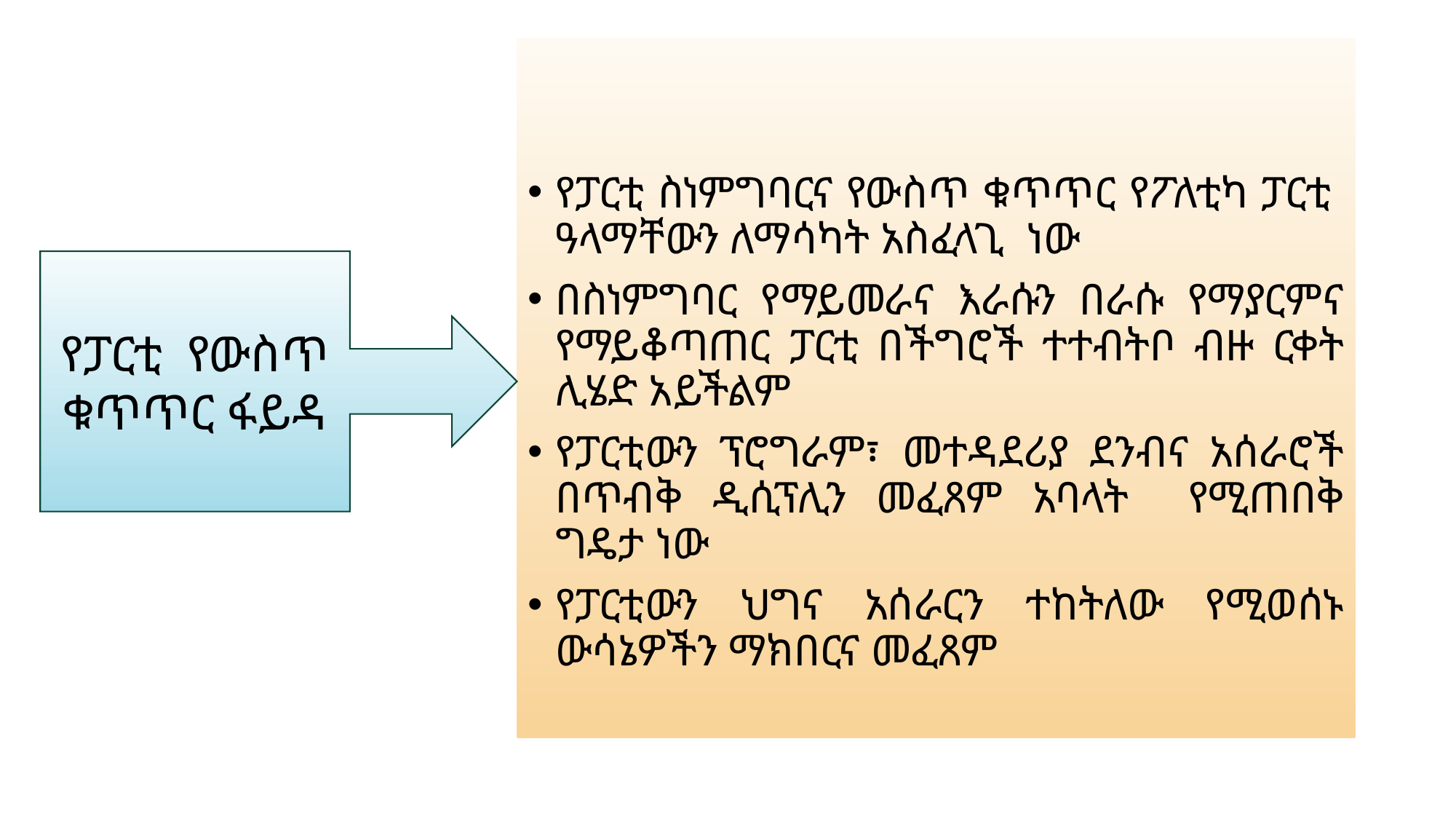

የፓርቲ ስነምግባርና የውስጥ ቁጥጥር የፖለቲካ ፓርቲ  ዓላማቸውን ለማሳካት አስፈላጊ  ነው
በስነምግባር የማይመራና እራሱን በራሱ የማያርምና የማይቆጣጠር ፓርቲ በችግሮች ተተብትቦ ብዙ ርቀት ሊሄድ አይችልም
የፓርቲውን ፕሮግራም፣ መተዳደሪያ ደንብና አሰራሮች በጥብቅ ዲሲፕሊን መፈጸም አባላት  የሚጠበቅ ግዴታ ነው
የፓርቲውን ህግና አሰራርን ተከትለው የሚወሰኑ ውሳኔዎችን ማክበርና መፈጸም

የፓርቲ  የውስጥ ቁጥጥር ፋይዳ